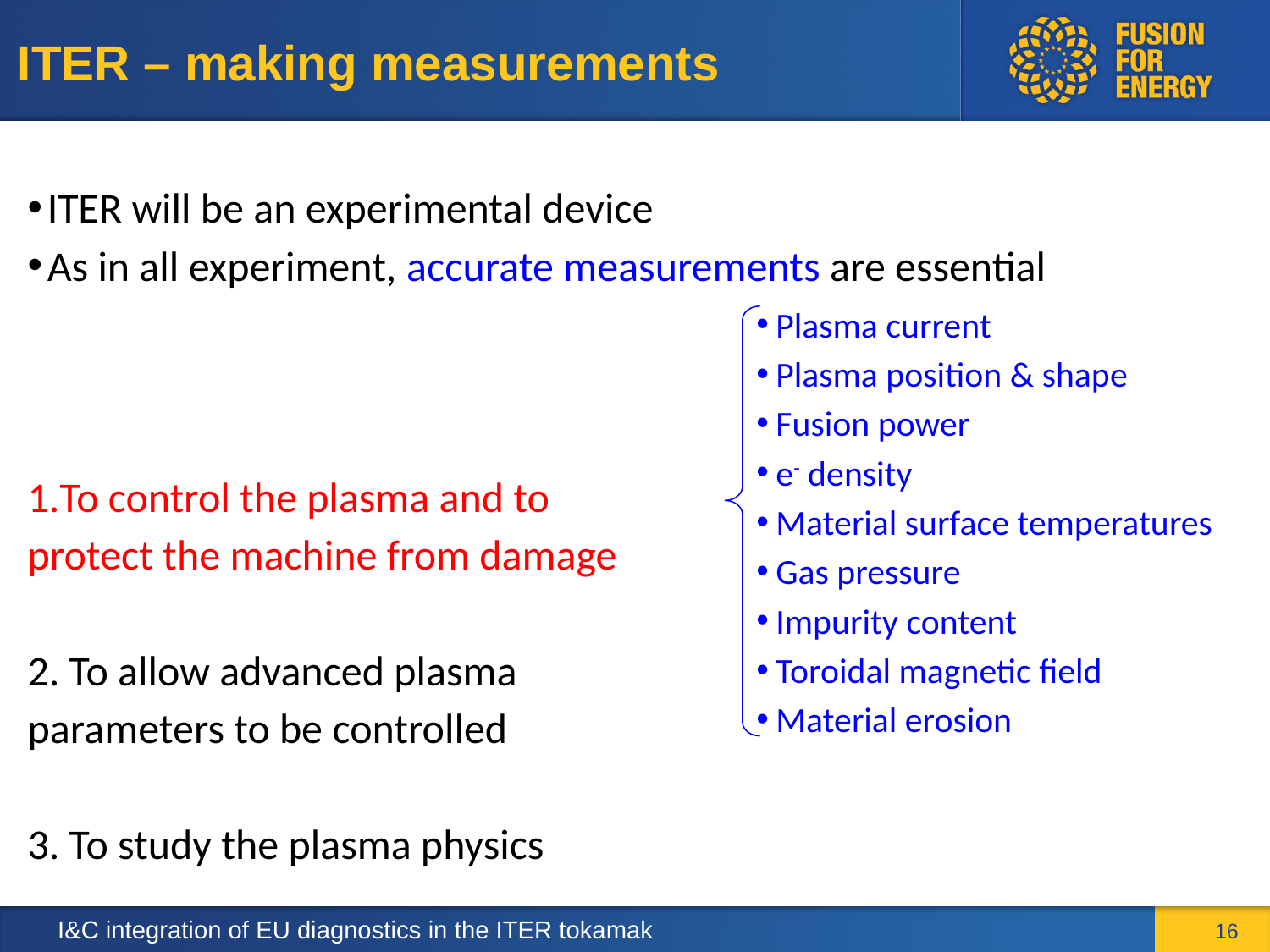

# ITER – making measurements
ITER will be an experimental device
As in all experiment, accurate measurements are essential

To control the plasma and to
protect the machine from damage

2. To allow advanced plasma
parameters to be controlled

3. To study the plasma physics
Plasma current
Plasma position & shape
Fusion power
e- density
Material surface temperatures
Gas pressure
Impurity content
Toroidal magnetic field
Material erosion

16
I&C integration of EU diagnostics in the ITER tokamak